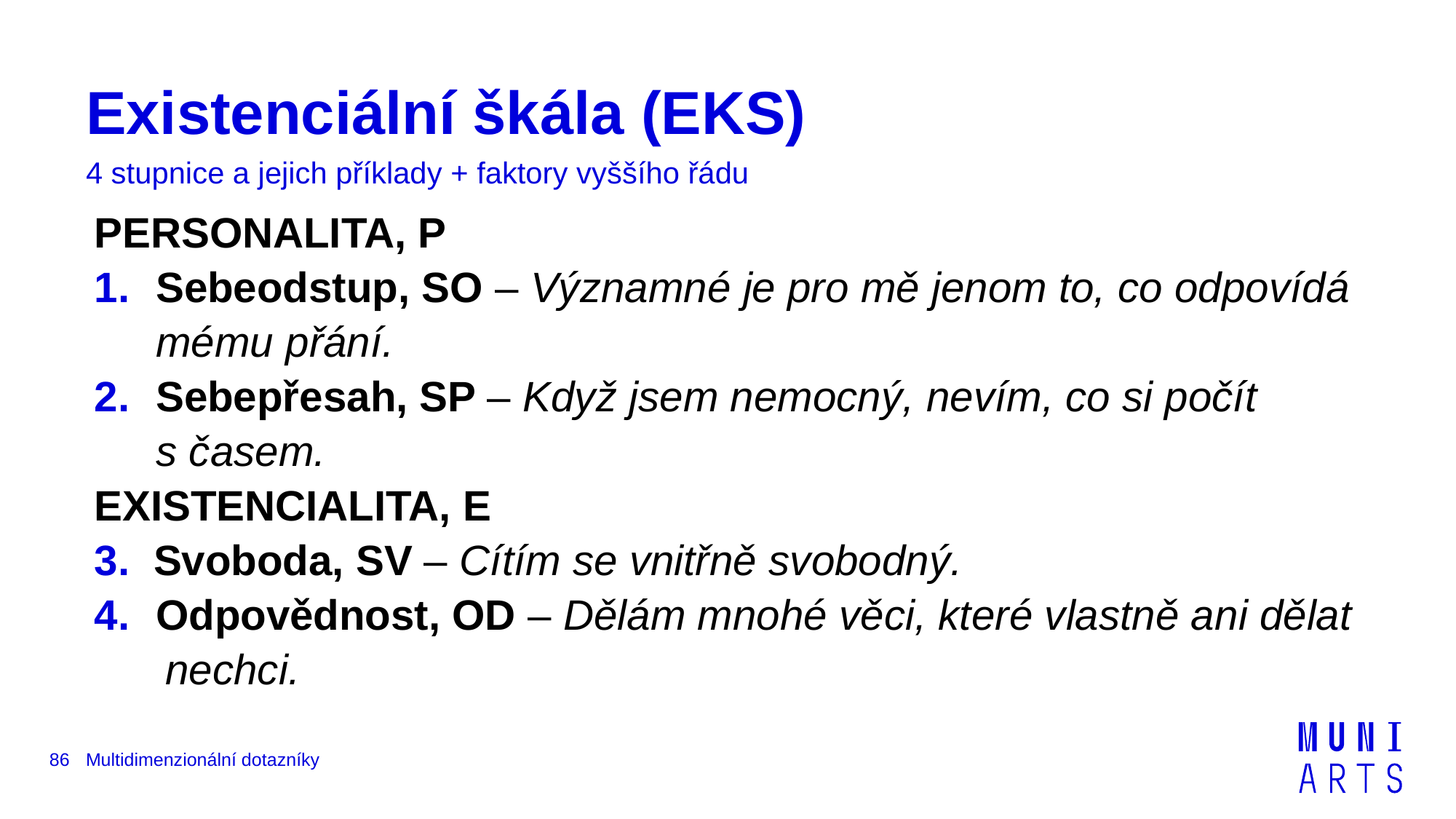

# Existenciální škála (EKS)
4 stupnice a jejich příklady + faktory vyššího řádu
PERSONALITA, P
Sebeodstup, SO – Významné je pro mě jenom to, co odpovídá mému přání.
Sebepřesah, SP – Když jsem nemocný, nevím, co si počít s časem.
EXISTENCIALITA, E
3.  Svoboda, SV – Cítím se vnitřně svobodný.
Odpovědnost, OD – Dělám mnohé věci, které vlastně ani dělat
      nechci.
86
Multidimenzionální dotazníky